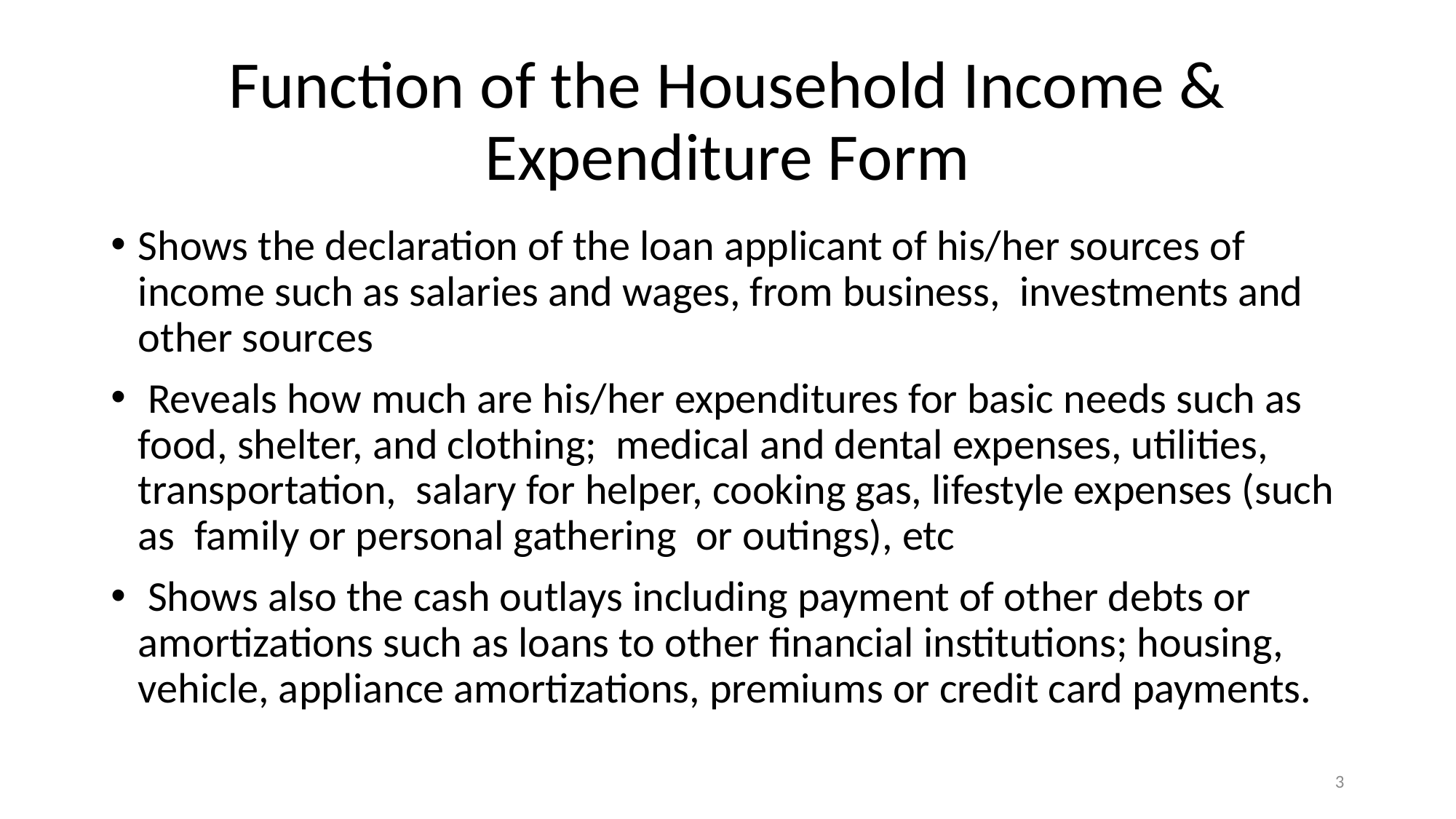

# Function of the Household Income & Expenditure Form
Shows the declaration of the loan applicant of his/her sources of income such as salaries and wages, from business,  investments and other sources
 Reveals how much are his/her expenditures for basic needs such as food, shelter, and clothing;  medical and dental expenses, utilities, transportation,  salary for helper, cooking gas, lifestyle expenses (such as  family or personal gathering  or outings), etc
 Shows also the cash outlays including payment of other debts or amortizations such as loans to other financial institutions; housing, vehicle, appliance amortizations, premiums or credit card payments.
3